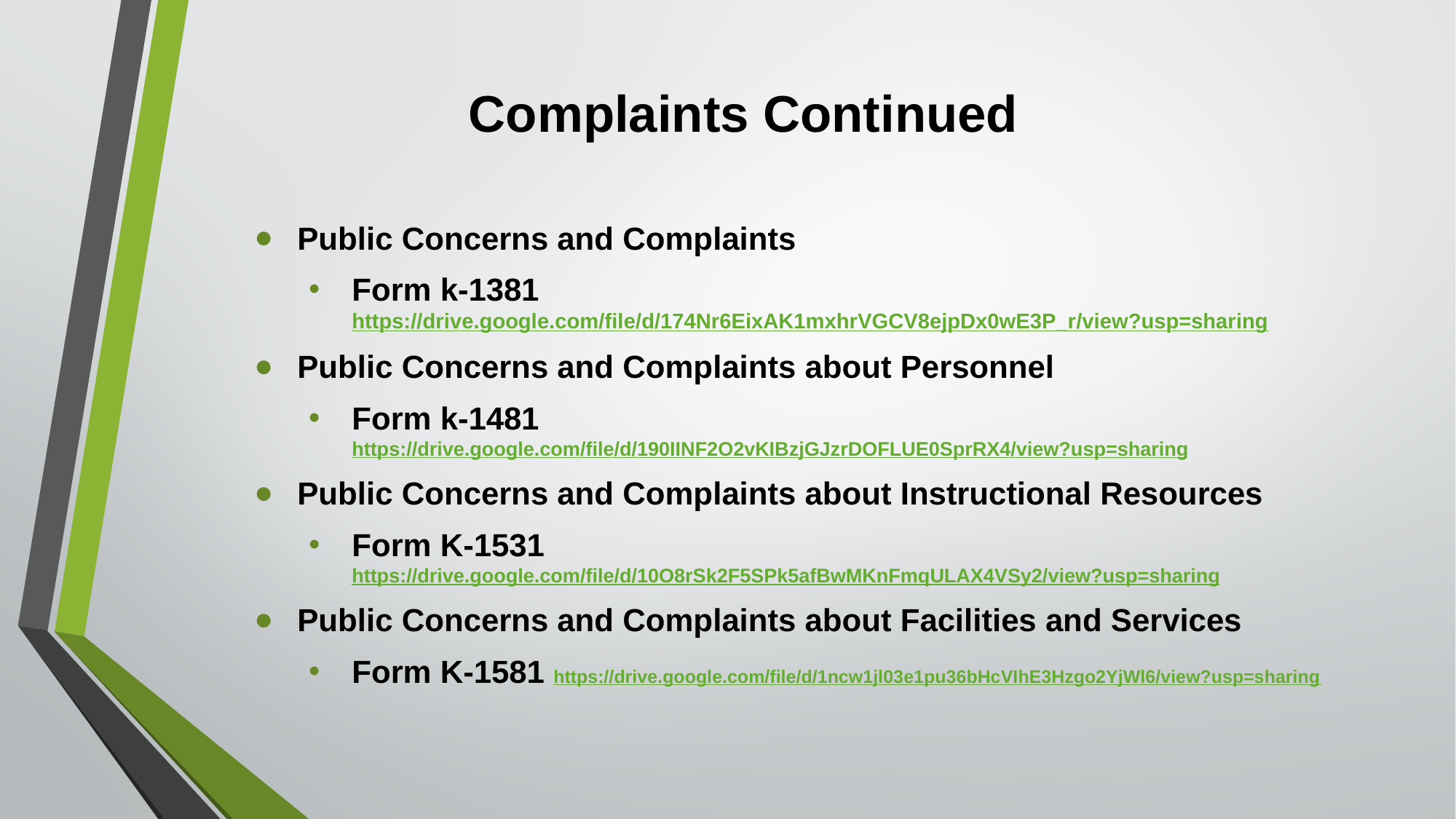

# Complaints Continued
Public Concerns and Complaints
Form k-1381 https://drive.google.com/file/d/174Nr6EixAK1mxhrVGCV8ejpDx0wE3P_r/view?usp=sharing
Public Concerns and Complaints about Personnel
Form k-1481 https://drive.google.com/file/d/190IINF2O2vKIBzjGJzrDOFLUE0SprRX4/view?usp=sharing
Public Concerns and Complaints about Instructional Resources
Form K-1531 https://drive.google.com/file/d/10O8rSk2F5SPk5afBwMKnFmqULAX4VSy2/view?usp=sharing
Public Concerns and Complaints about Facilities and Services
Form K-1581 https://drive.google.com/file/d/1ncw1jl03e1pu36bHcVIhE3Hzgo2YjWl6/view?usp=sharing